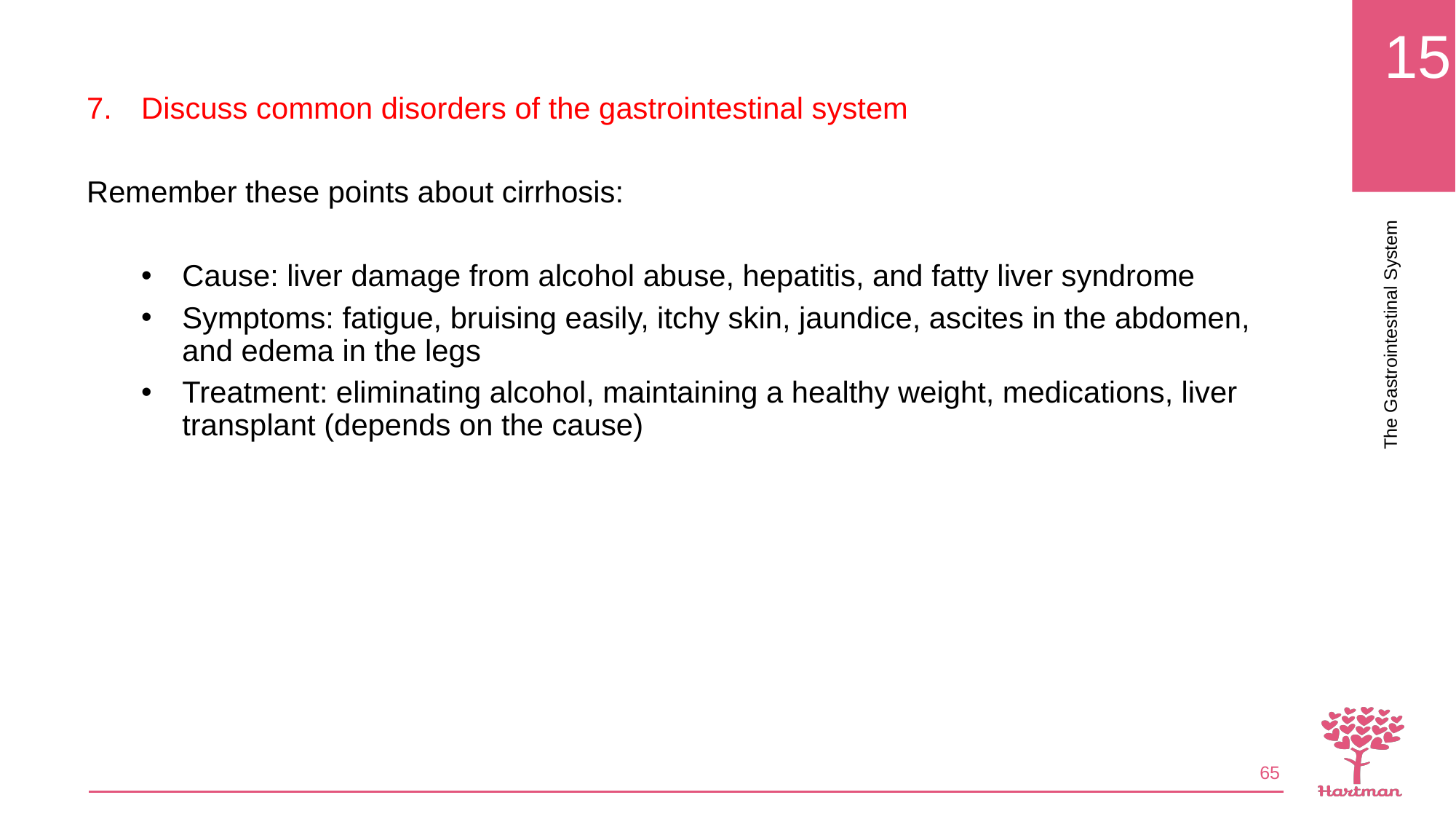

Discuss common disorders of the gastrointestinal system

Remember these points about cirrhosis:

Cause: liver damage from alcohol abuse, hepatitis, and fatty liver syndrome
Symptoms: fatigue, bruising easily, itchy skin, jaundice, ascites in the abdomen, and edema in the legs
Treatment: eliminating alcohol, maintaining a healthy weight, medications, liver transplant (depends on the cause)

65